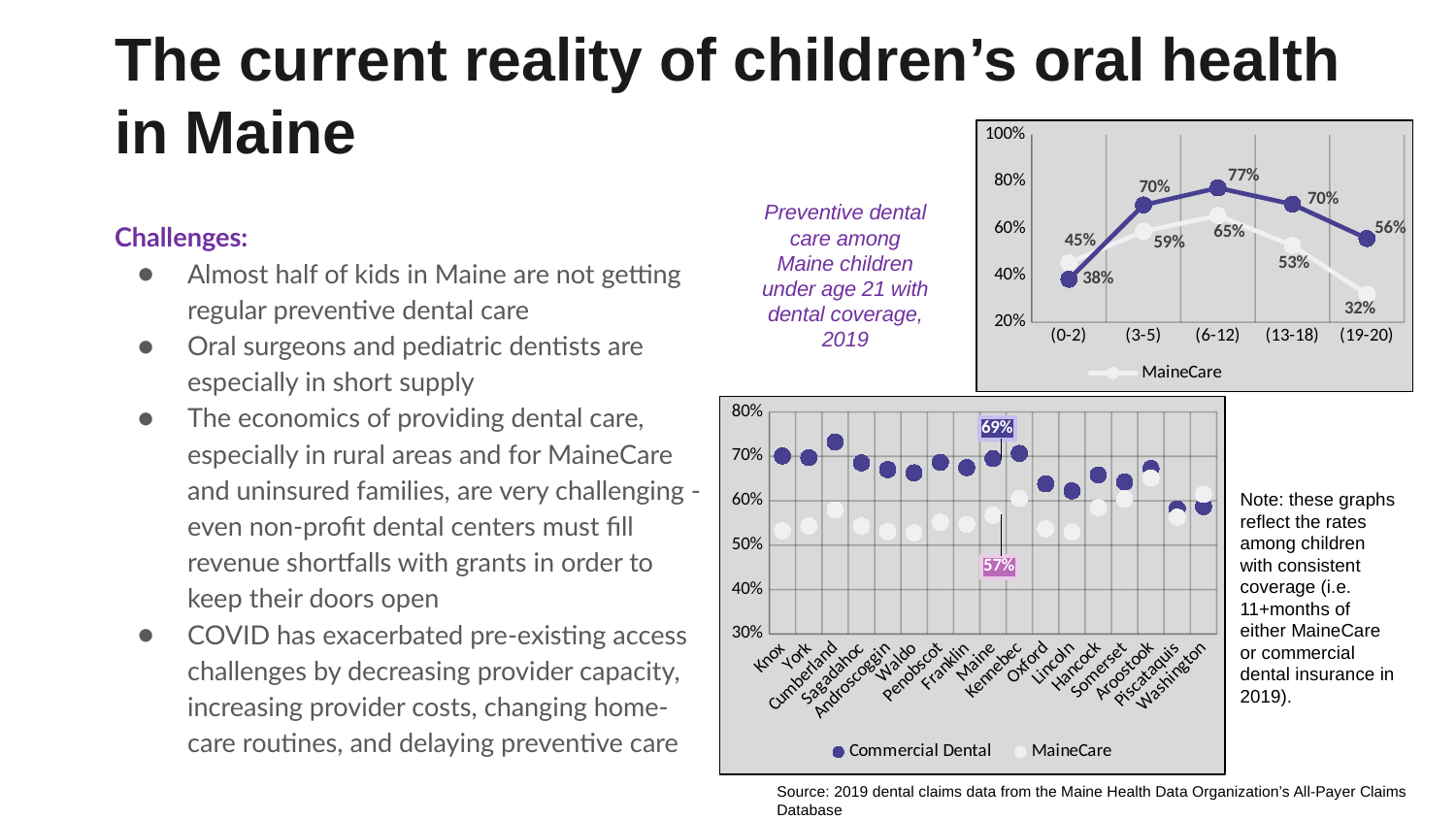

# The current reality of children’s oral health in Maine

### Chart

| Category | MaineCare  | Commercial Dental |
|---|---|---|
| (0-2) | 0.45315719306750696 | 0.38329764453961457 |
| (3-5) | 0.5878096908572682 | 0.7000213812272824 |
| (6-12) | 0.6549685461323392 | 0.7730210602759623 |
| (13-18) | 0.5272875574670028 | 0.7034609515882924 |
| (19-20) | 0.31896401877281416 | 0.5570156846121238 |
Preventive dental care among Maine children under age 21 with dental coverage, 2019
Challenges:
Almost half of kids in Maine are not getting regular preventive dental care
Oral surgeons and pediatric dentists are especially in short supply
The economics of providing dental care, especially in rural areas and for MaineCare and uninsured families, are very challenging - even non-profit dental centers must fill revenue shortfalls with grants in order to keep their doors open
COVID has exacerbated pre-existing access challenges by decreasing provider capacity,  increasing provider costs, changing home-care routines, and delaying preventive care

### Chart

| Category | Commercial Dental | MaineCare |
|---|---|---|
| Knox | 0.7007633587786259 | 0.5320411392405063 |
| York | 0.6971846597206828 | 0.543035993740219 |
| Cumberland | 0.7323991944123066 | 0.5796574987026466 |
| Sagadahoc | 0.6852216748768473 | 0.5431274346132443 |
| Androscoggin | 0.6700826446280992 | 0.5305854800936768 |
| Waldo | 0.6627647714604237 | 0.5277963831212324 |
| Penobscot | 0.6865622604314972 | 0.5517051705170517 |
| Franklin | 0.6746806912096168 | 0.5469141996989463 |
| Maine | 0.6948830131253567 | 0.5677265374913751 |
| Kennebec | 0.7065805090333641 | 0.6053861562430447 |
| Oxford | 0.637897967011891 | 0.5368835474513054 |
| Lincoln | 0.6222222222222222 | 0.5298245614035088 |
| Hancock | 0.6581532416502947 | 0.5845300261096605 |
| Somerset | 0.6420133538777607 | 0.6040834442964935 |
| Aroostook | 0.672445255474452 | 0.6511547742157877 |
| Piscataquis | 0.5816793893129771 | 0.563092633114515 |
| Washington | 0.5870020964360587 | 0.6140620202640467 |
Note: these graphs reflect the rates among children with consistent coverage (i.e. 11+months of either MaineCare or commercial dental insurance in 2019).
Source: 2019 dental claims data from the Maine Health Data Organization’s All-Payer Claims Database